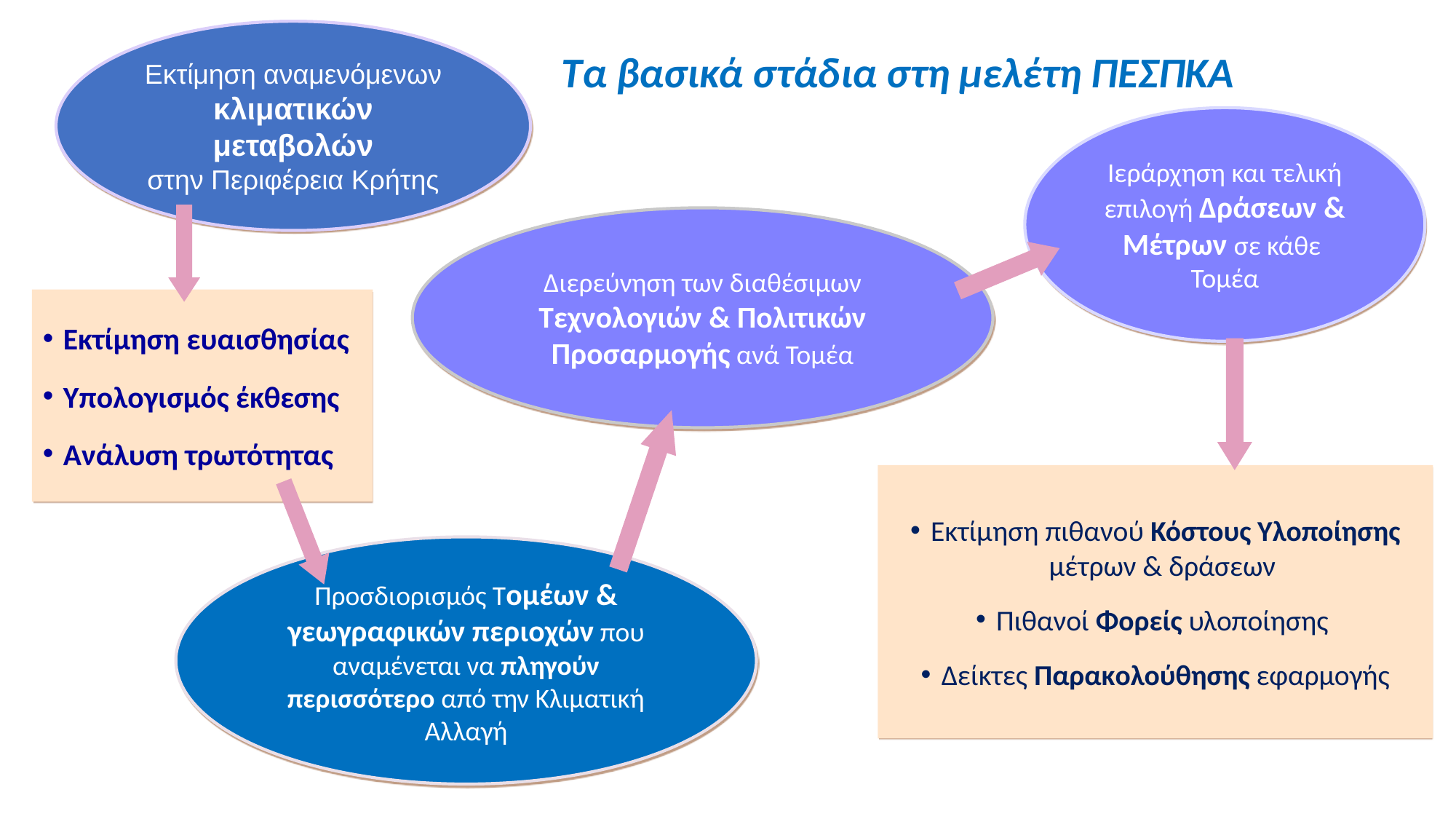

Εκτίμηση αναμενόμενων κλιματικών μεταβολών
στην Περιφέρεια Κρήτης
# Τα βασικά στάδια στη μελέτη ΠΕΣΠΚΑ
Ιεράρχηση και τελική επιλογή Δράσεων & Μέτρων σε κάθε  Τομέα

Διερεύνηση των διαθέσιμων Τεχνολογιών & Πολιτικών
Προσαρμογής ανά Τομέα

Εκτίμηση ευαισθησίας
Υπολογισμός έκθεσης
Ανάλυση τρωτότητας

Εκτίμηση πιθανού Κόστους Υλοποίησης μέτρων & δράσεων
Πιθανοί Φορείς υλοποίησης
Δείκτες Παρακολούθησης εφαρμογής

Προσδιορισμός Τομέων & γεωγραφικών περιοχών που αναμένεται να πληγούν περισσότερο από την Κλιματική Αλλαγή